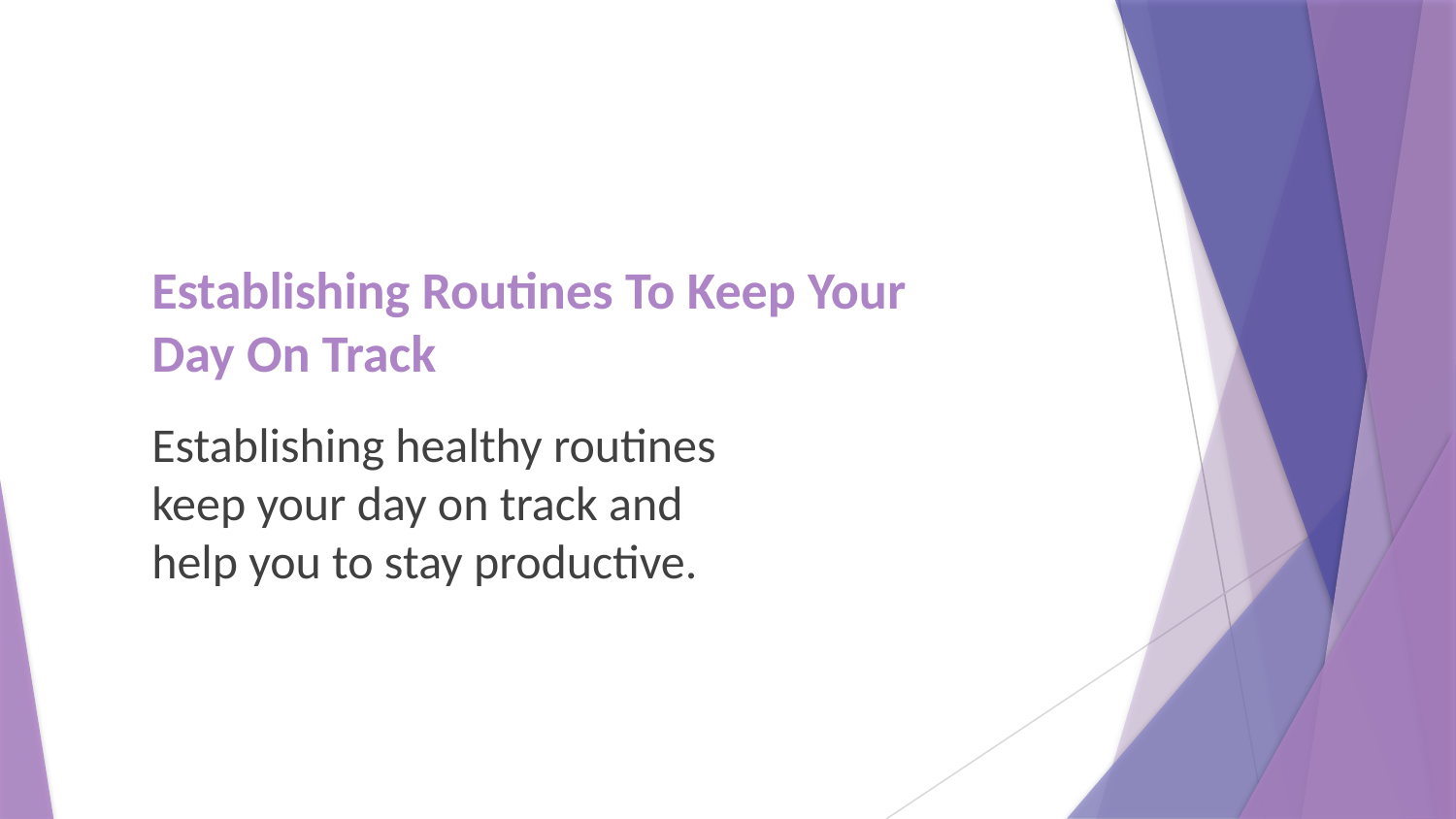

# Establishing Routines To Keep Your Day On Track
Establishing healthy routines keep your day on track and help you to stay productive.